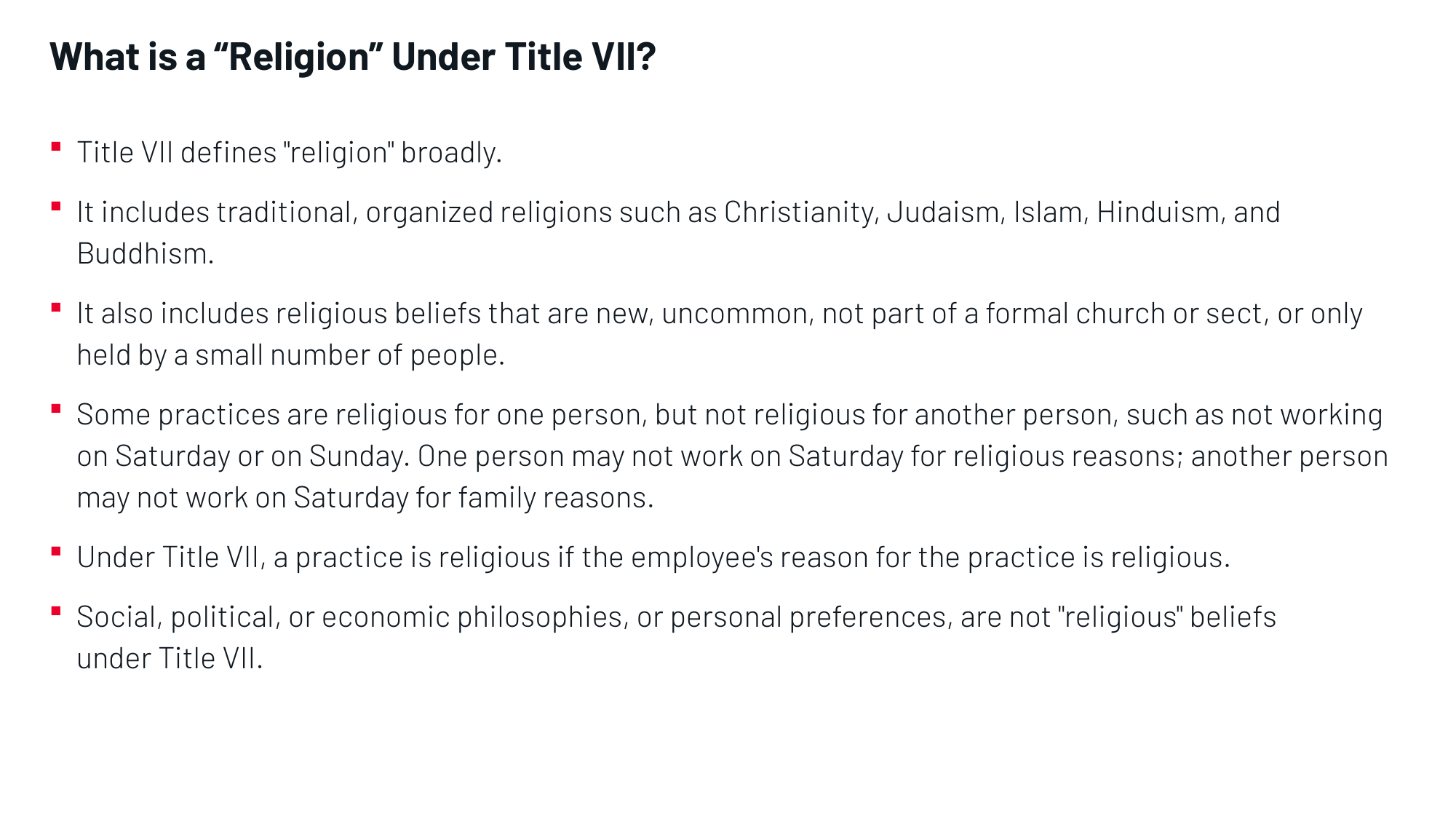

# What is a “Religion” Under Title VII?
Title VII defines "religion" broadly.
It includes traditional, organized religions such as Christianity, Judaism, Islam, Hinduism, and Buddhism.
It also includes religious beliefs that are new, uncommon, not part of a formal church or sect, or only held by a small number of people.
Some practices are religious for one person, but not religious for another person, such as not working on Saturday or on Sunday. One person may not work on Saturday for religious reasons; another person may not work on Saturday for family reasons.
Under Title VII, a practice is religious if the employee's reason for the practice is religious.
Social, political, or economic philosophies, or personal preferences, are not "religious" beliefs
under Title VII.